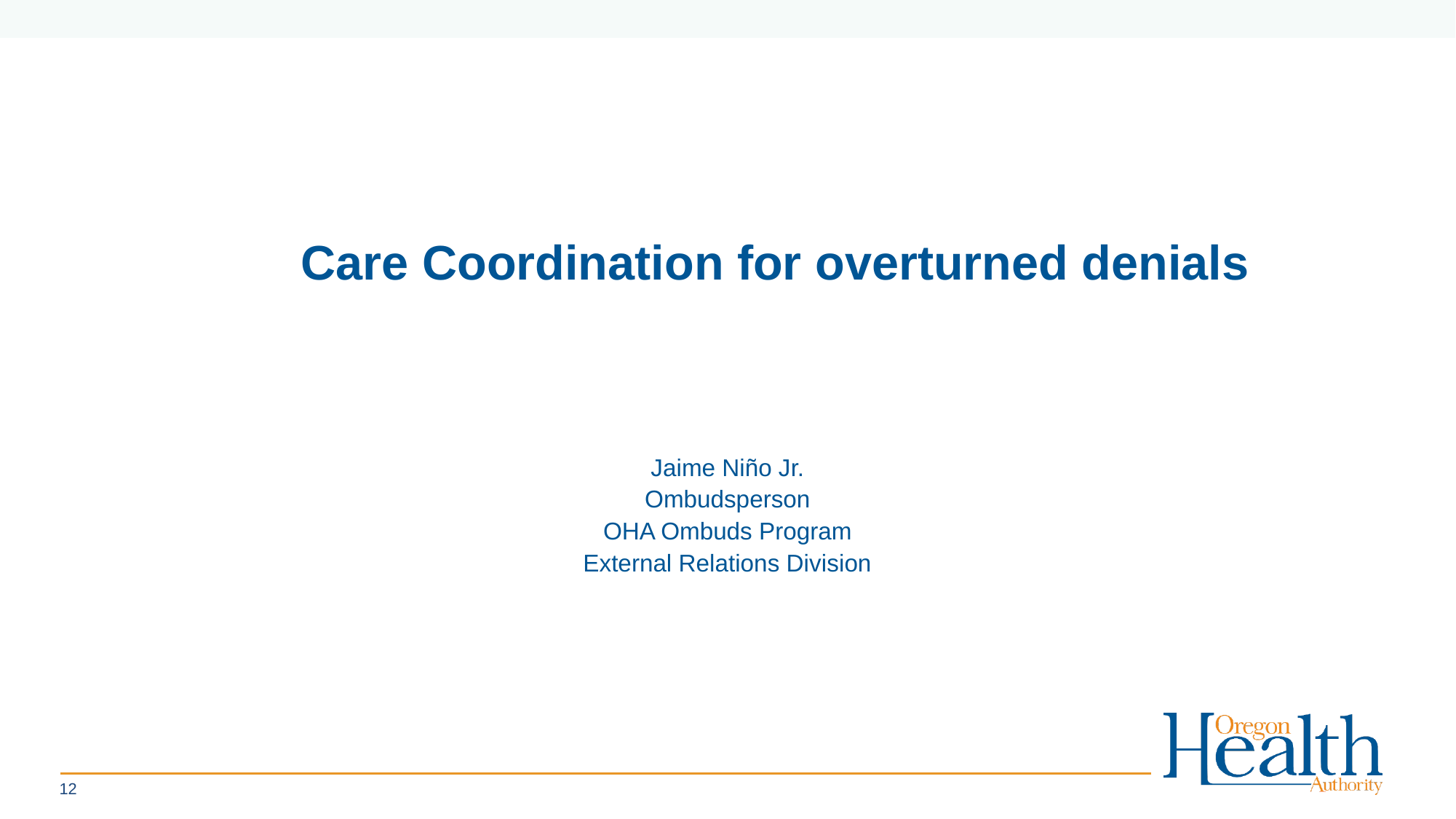

Care Coordination for overturned denials
Jaime Niño Jr.
Ombudsperson
OHA Ombuds Program
External Relations Division